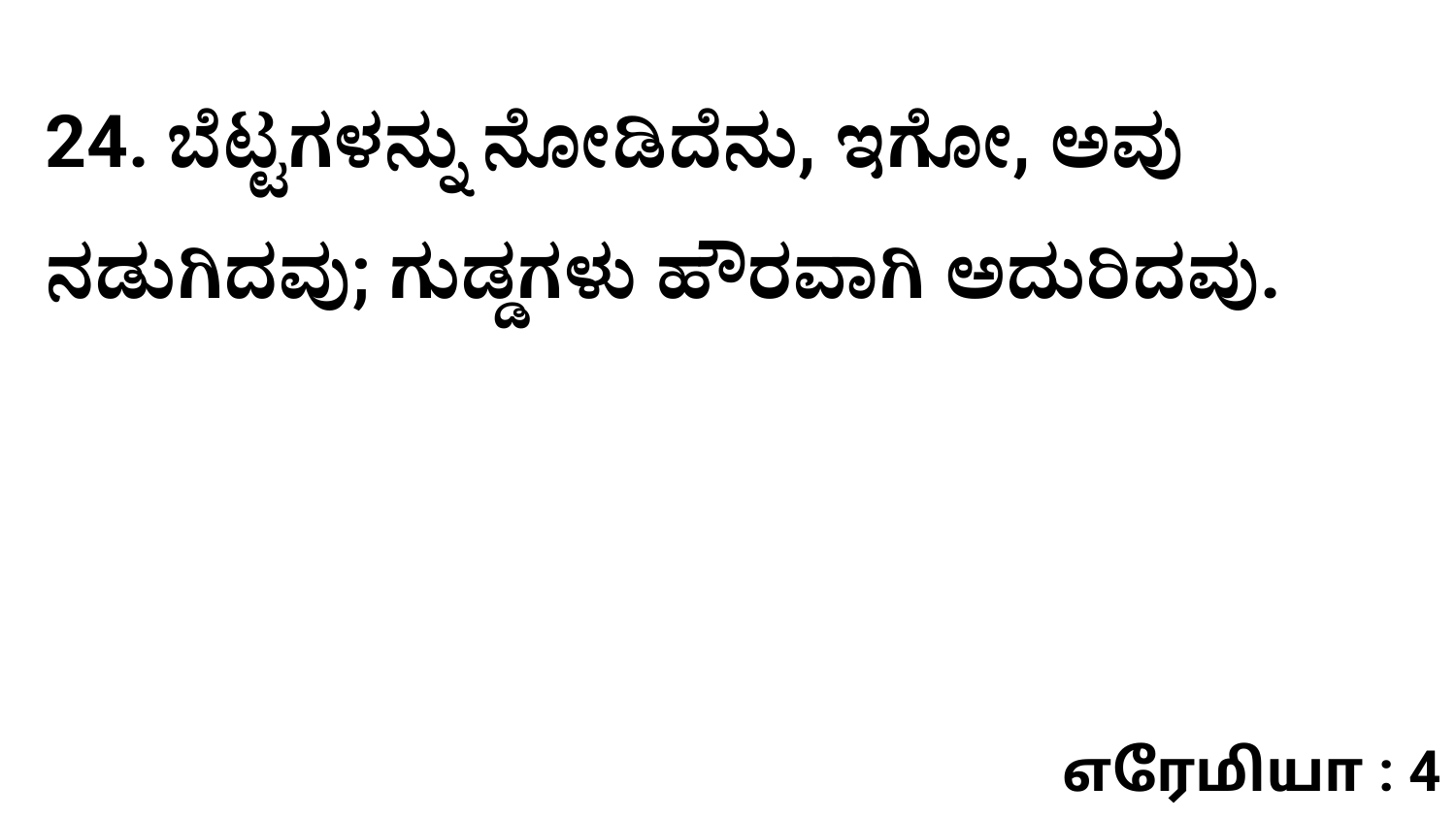

24. ಬೆಟ್ಟಗಳನ್ನು ನೋಡಿದೆನು, ಇಗೋ, ಅವು ನಡುಗಿದವು; ಗುಡ್ಡಗಳು ಹೌರವಾಗಿ ಅದುರಿದವು.
எரேமியா : 4